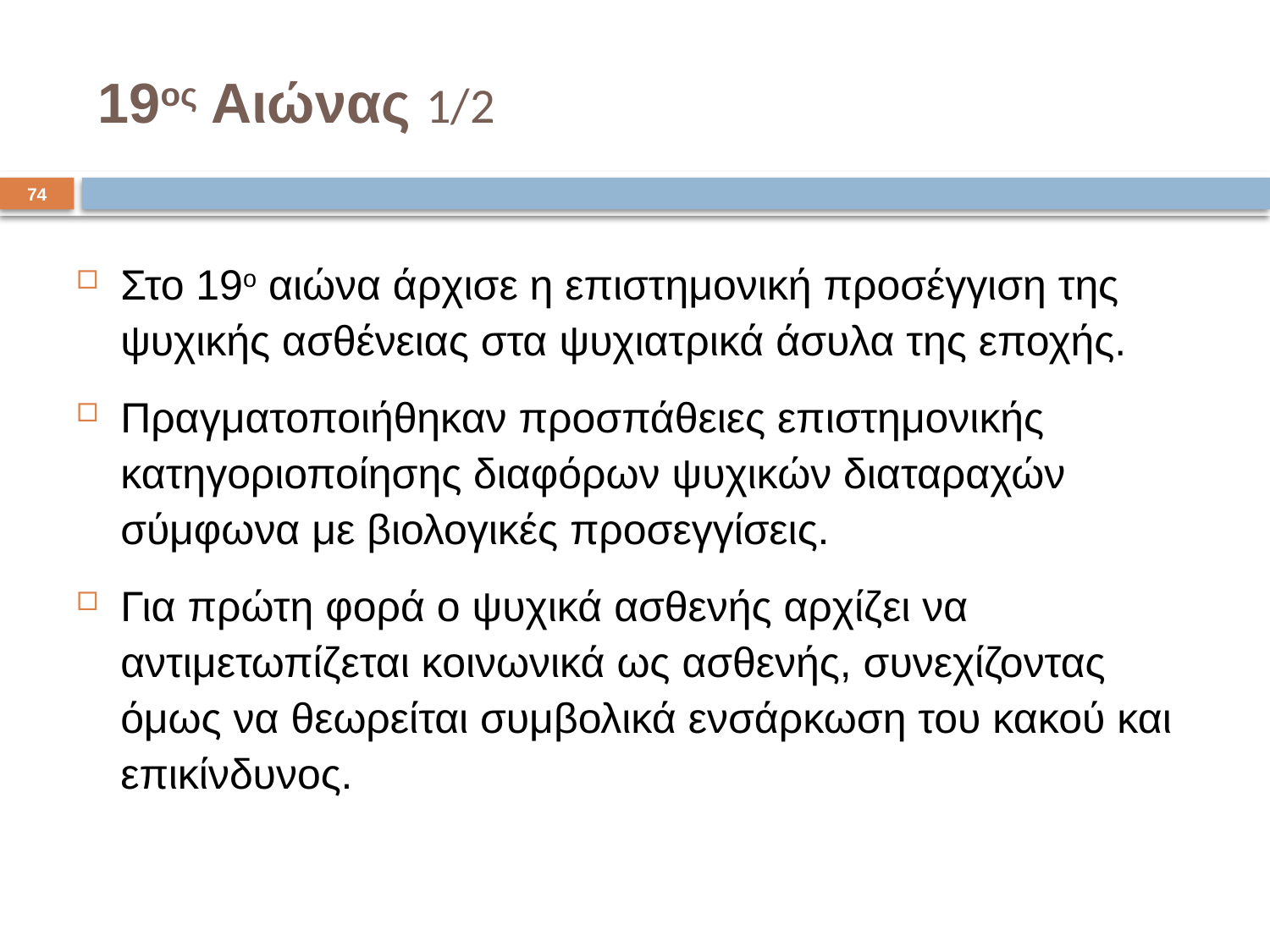

# 19ος Αιώνας 1/2
74
Στο 19ο αιώνα άρχισε η επιστημονική προσέγγιση της ψυχικής ασθένειας στα ψυχιατρικά άσυλα της εποχής.
Πραγματοποιήθηκαν προσπάθειες επιστημονικής κατηγοριοποίησης διαφόρων ψυχικών διαταραχών σύμφωνα με βιολογικές προσεγγίσεις.
Για πρώτη φορά ο ψυχικά ασθενής αρχίζει να αντιμετωπίζεται κοινωνικά ως ασθενής, συνεχίζοντας όμως να θεωρείται συμβολικά ενσάρκωση του κακού και επικίνδυνος.